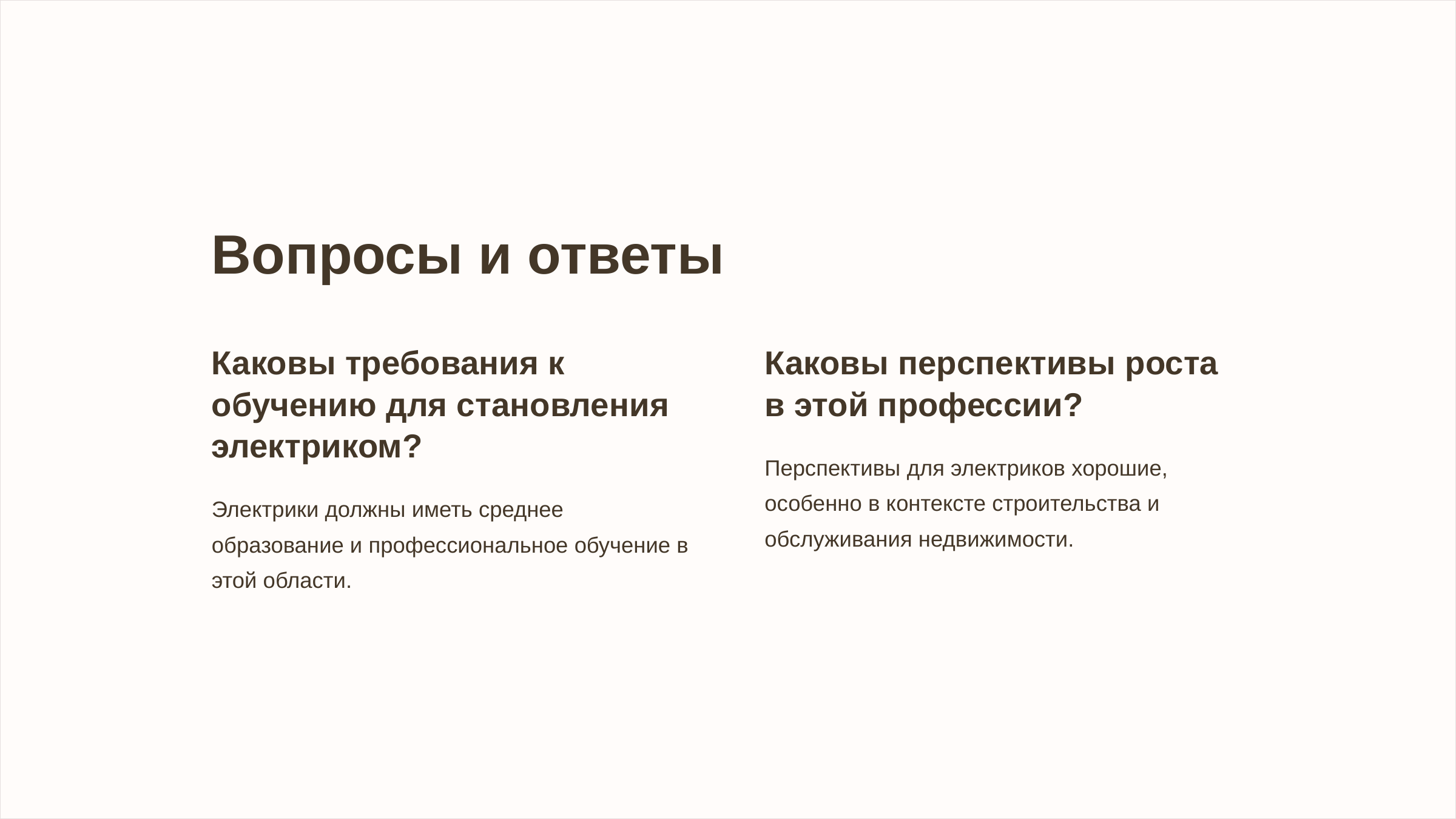

Вопросы и ответы
Каковы требования к обучению для становления электриком?
Каковы перспективы роста в этой профессии?
Перспективы для электриков хорошие, особенно в контексте строительства и обслуживания недвижимости.
Электрики должны иметь среднее образование и профессиональное обучение в этой области.
newUROKI.net